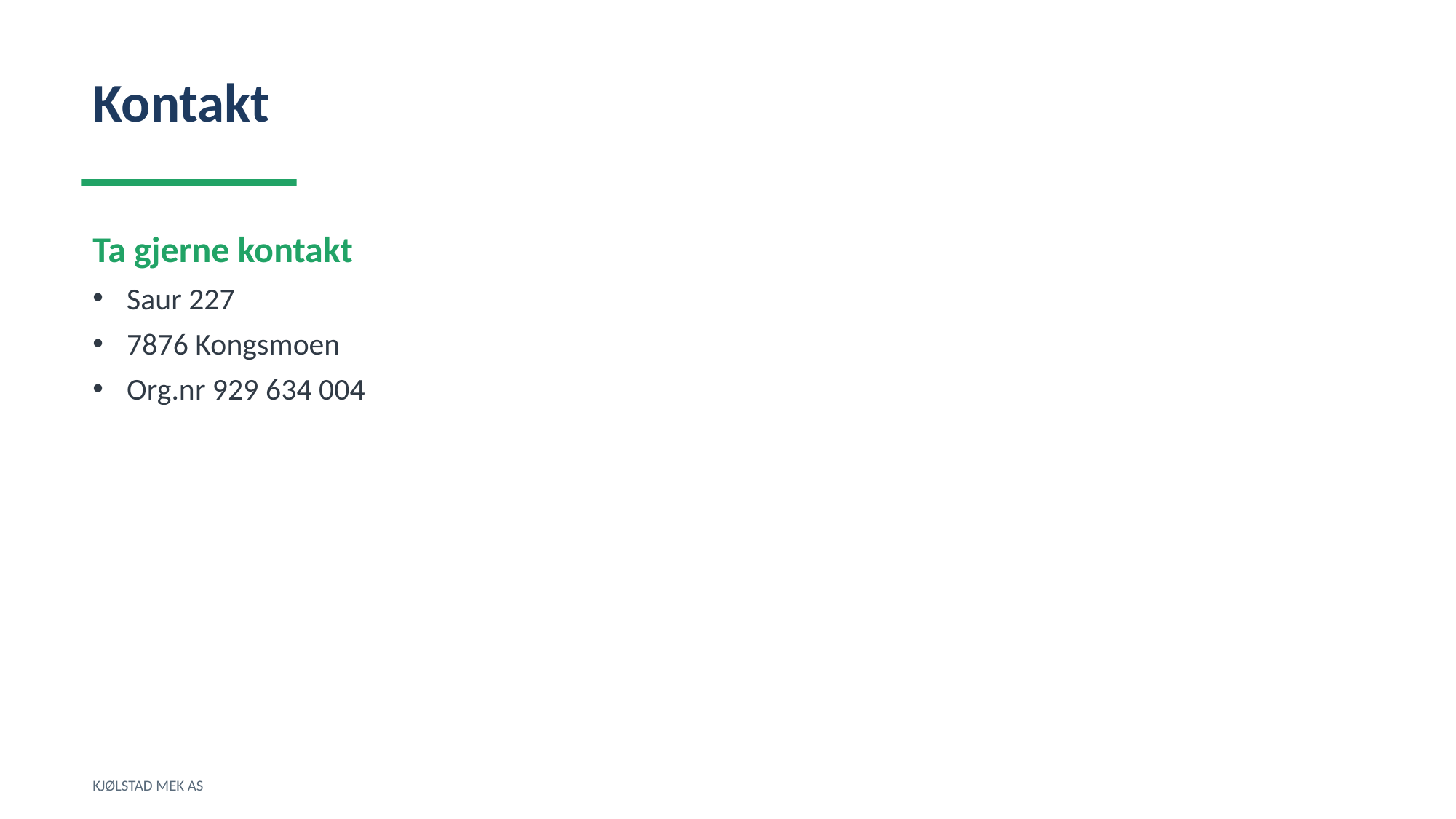

Kontakt

Ta gjerne kontakt
Saur 227
7876 Kongsmoen
Org.nr 929 634 004
KJØLSTAD MEK AS